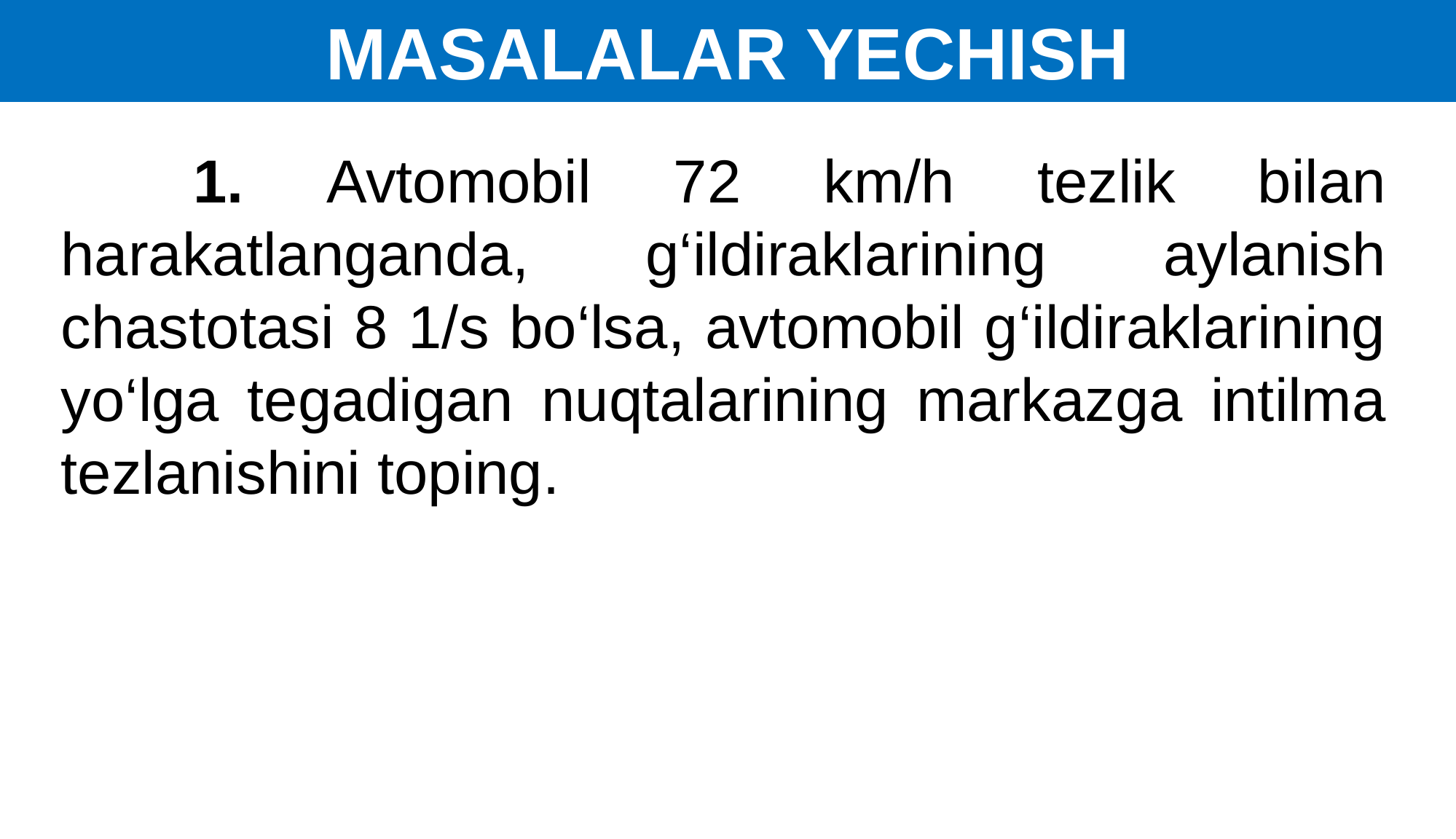

MASALALAR YECHISH
  1. Avtomobil 72 km/h tezlik bilan harakatlanganda, g‘ildiraklarining aylanish chastotasi 8 1/s bo‘lsa, avtomobil g‘ildiraklarining yo‘lga tegadigan nuqtalarining markazga intilma tezlanishini toping.